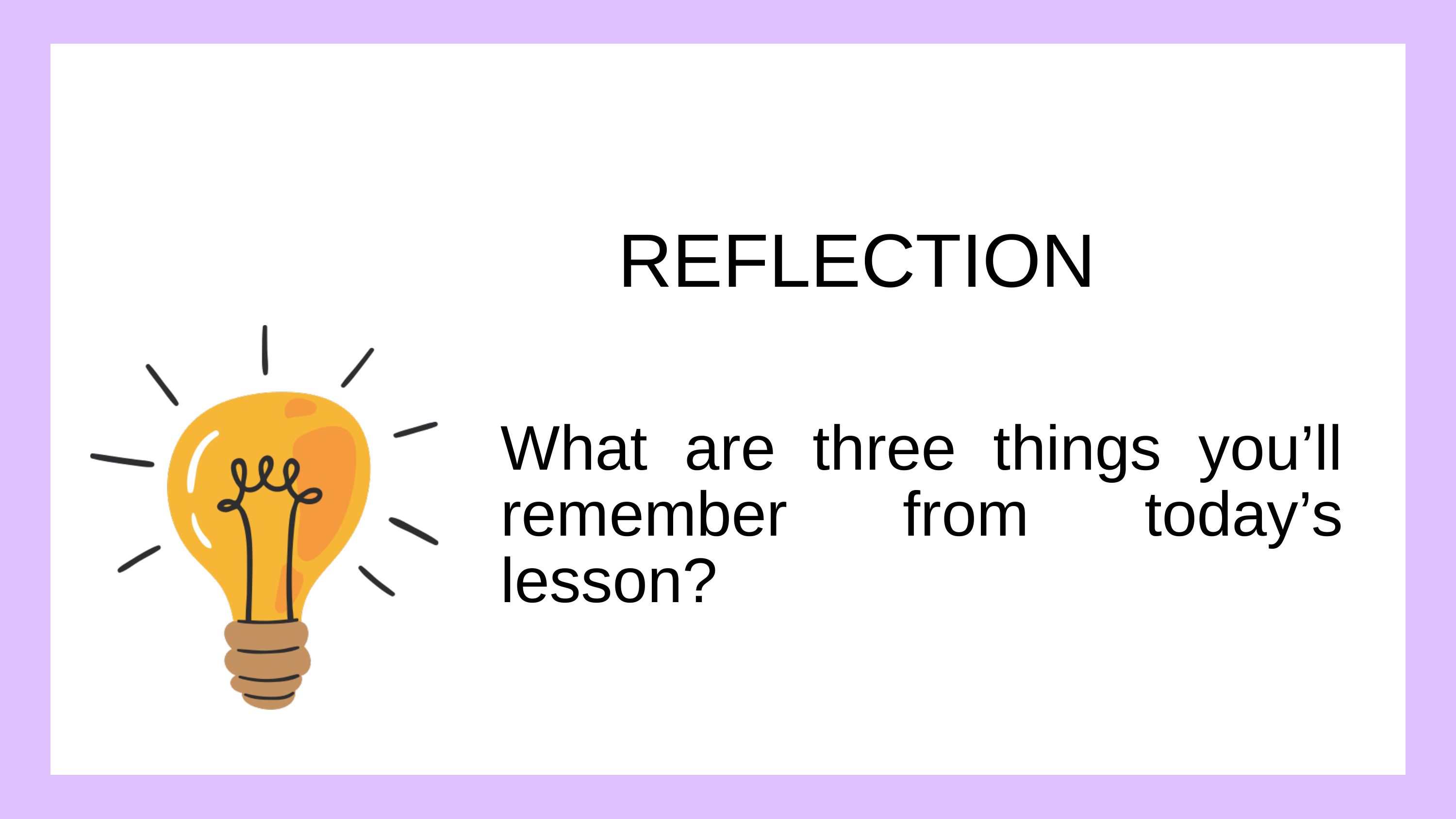

REFLECTION

What are three things you’ll remember from today’s lesson?